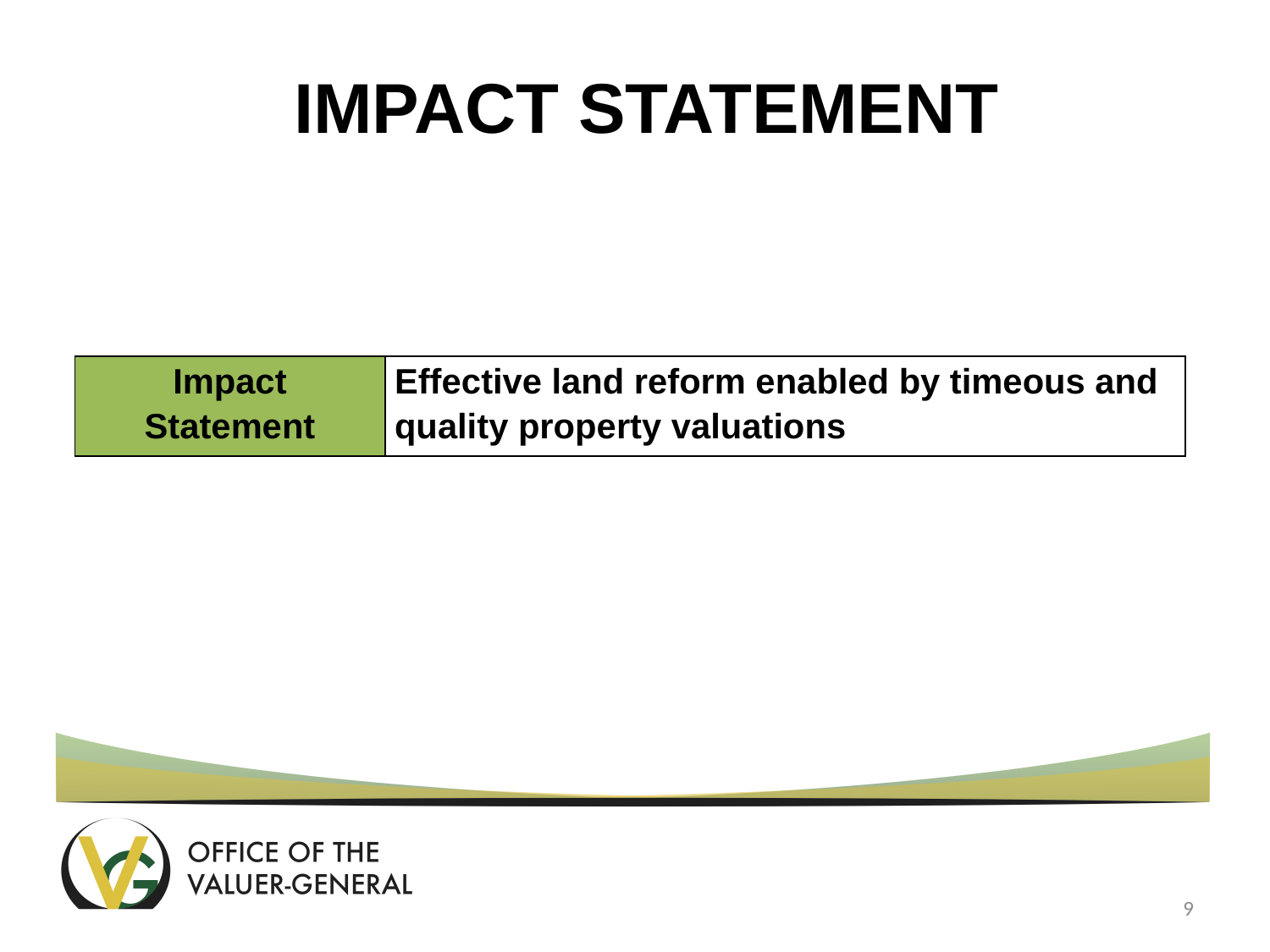

# IMPACT STATEMENT
| Impact Statement | Effective land reform enabled by timeous and quality property valuations |
| --- | --- |
9